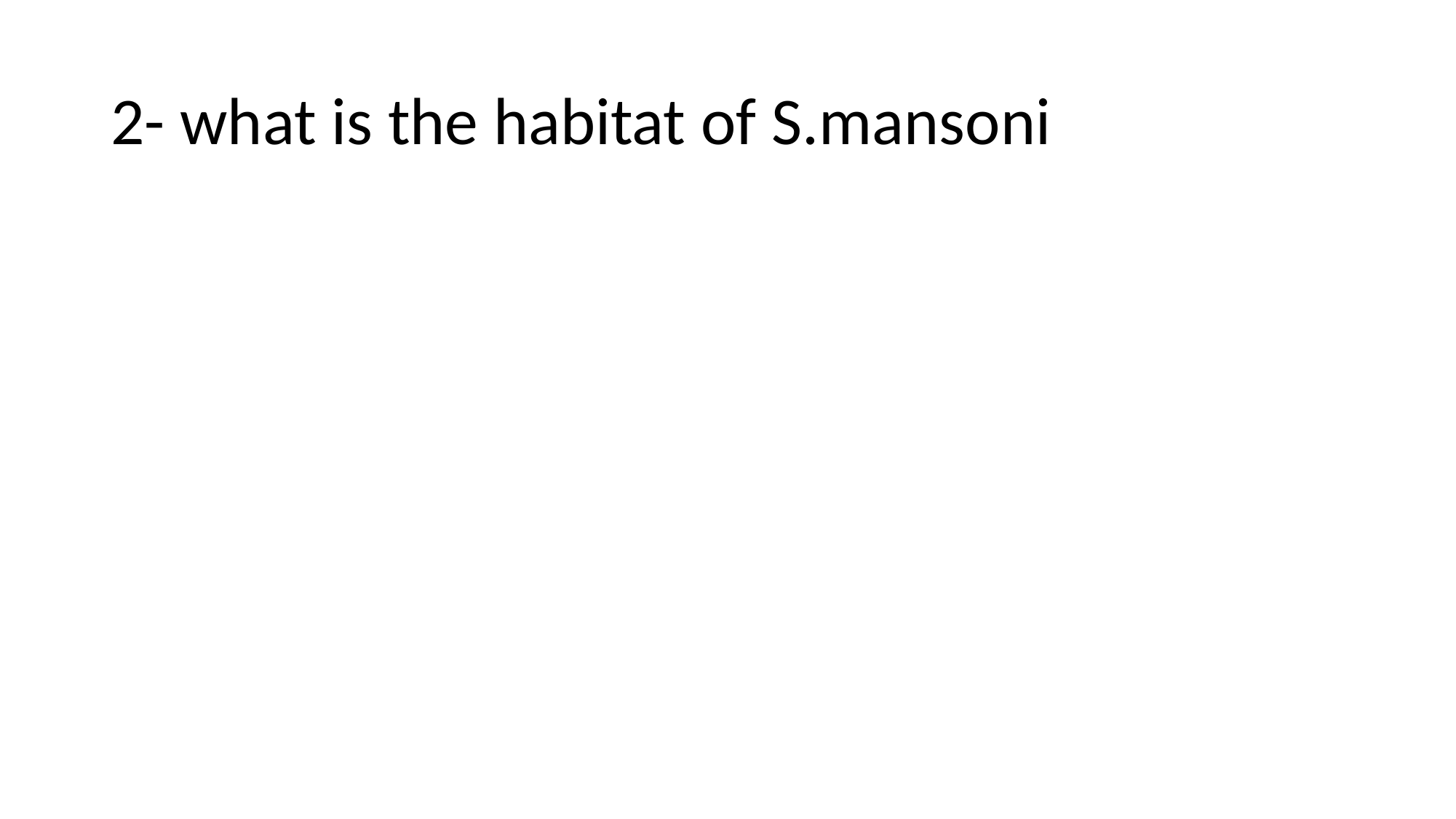

# 2- what is the habitat of S.mansoni